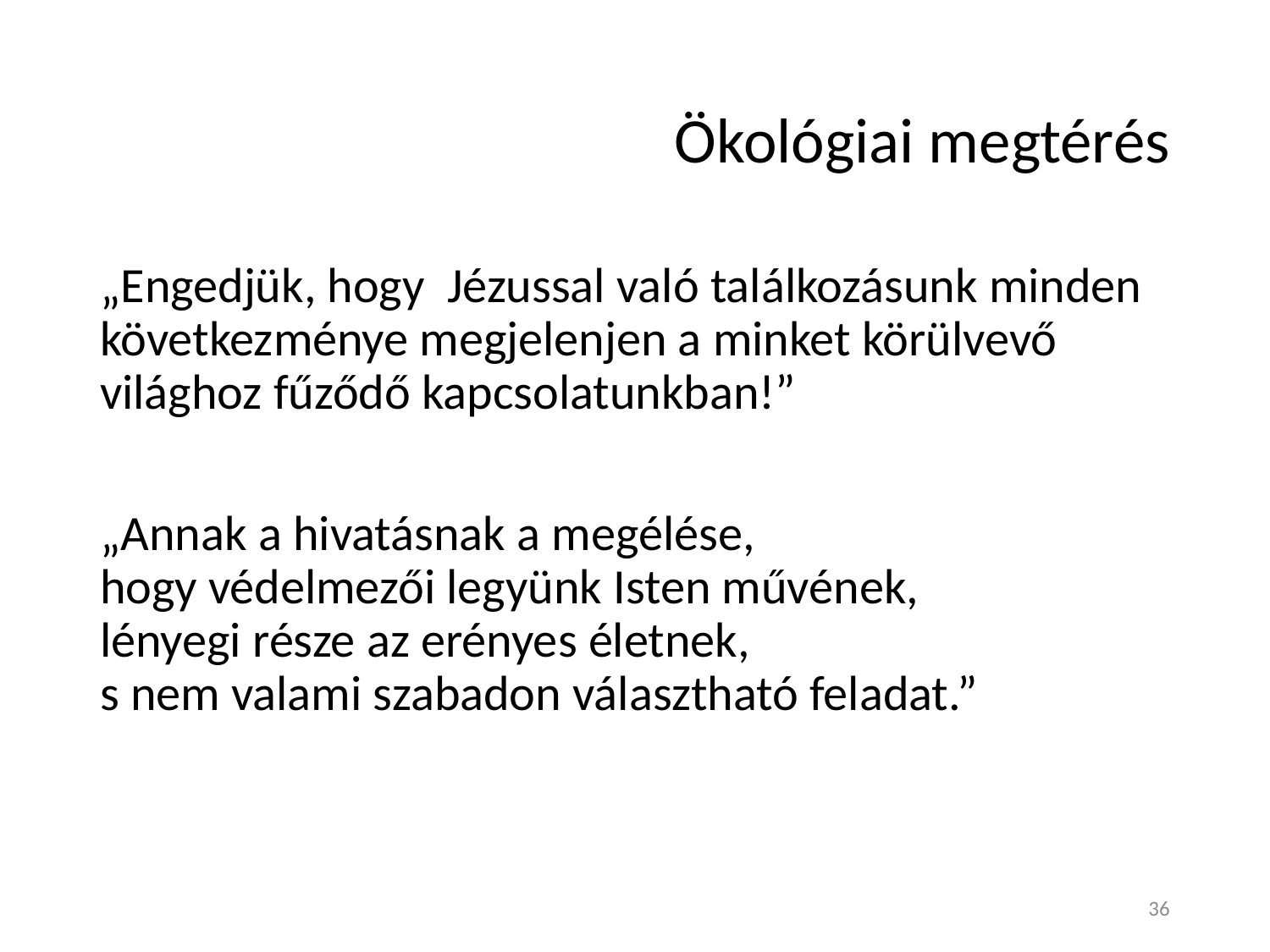

# Ökológiai megtérés
„Engedjük, hogy  Jézussal való találkozásunk minden következménye megjelenjen a minket körülvevő világhoz fűződő kapcsolatunkban!”

„Annak a hivatásnak a megélése,
hogy védelmezői legyünk Isten művének,
lényegi része az erényes életnek,
s nem valami szabadon választható feladat.”
36